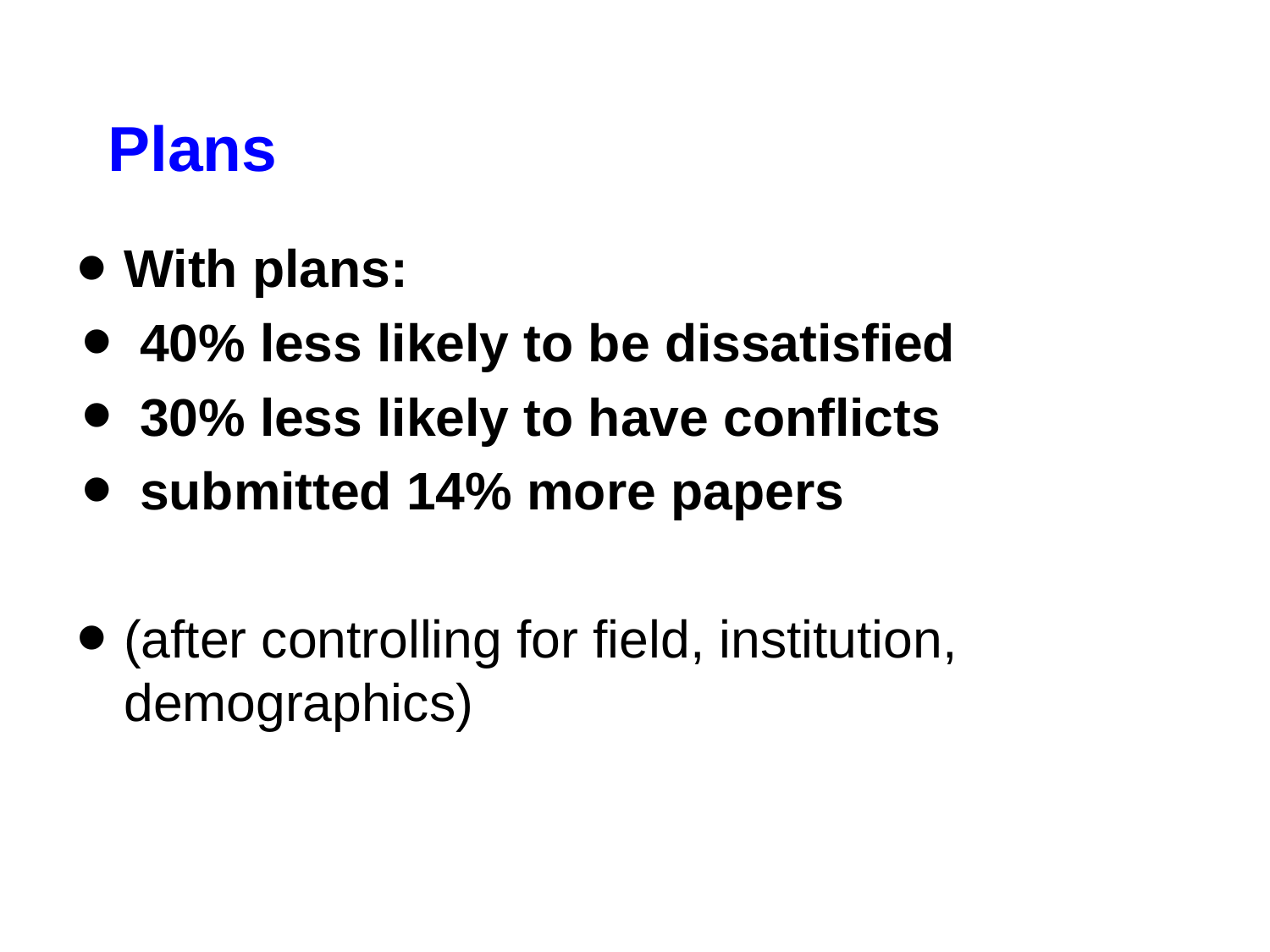

# Plans
With plans:
40% less likely to be dissatisfied
30% less likely to have conflicts
submitted 14% more papers

(after controlling for field, institution, demographics)